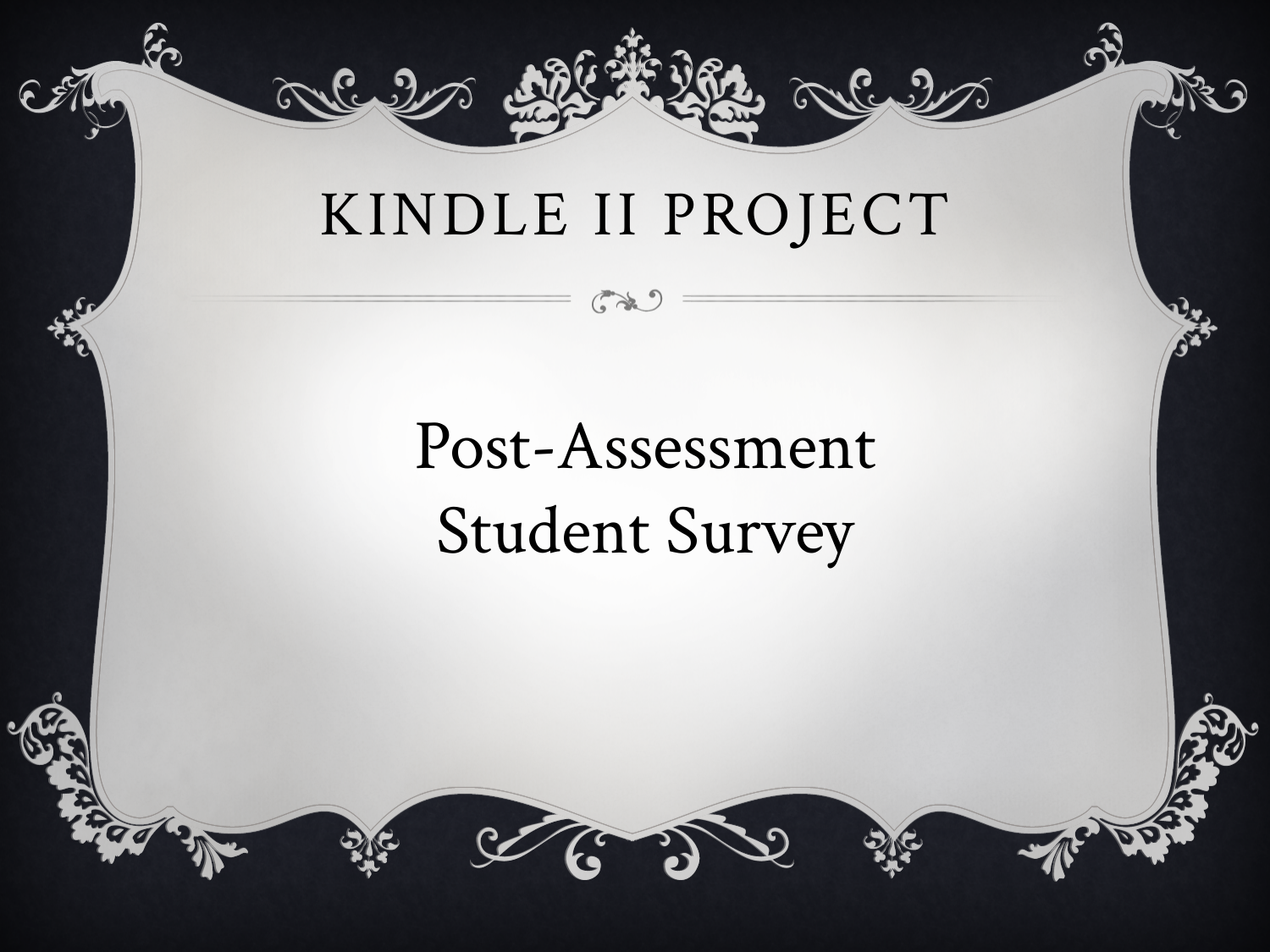

# Kindle II Project
Post-Assessment
Student Survey